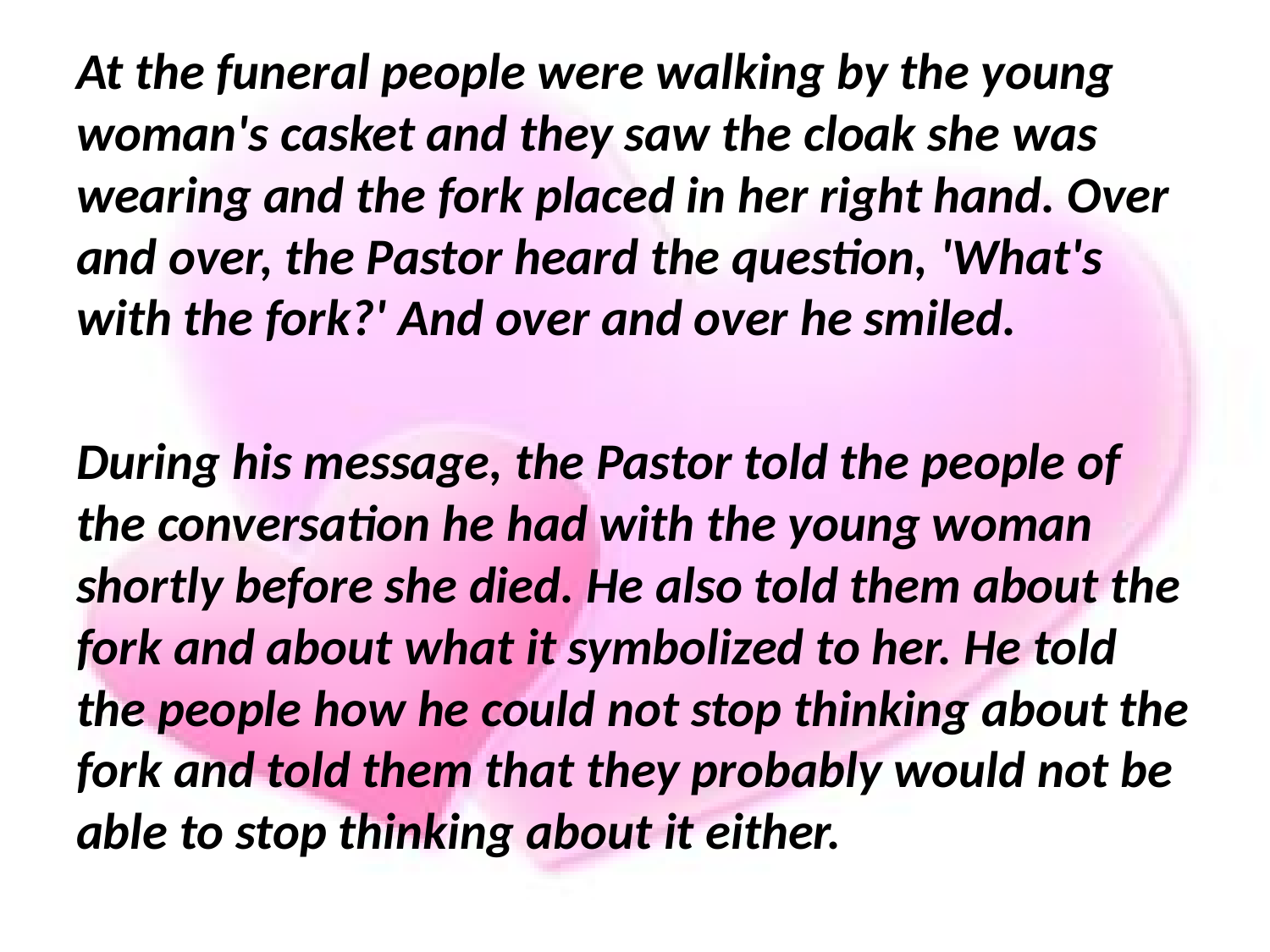

At the funeral people were walking by the young woman's casket and they saw the cloak she was wearing and the fork placed in her right hand. Over and over, the Pastor heard the question, 'What's with the fork?' And over and over he smiled.

During his message, the Pastor told the people of the conversation he had with the young woman shortly before she died. He also told them about the fork and about what it symbolized to her. He told the people how he could not stop thinking about the fork and told them that they probably would not be able to stop thinking about it either.